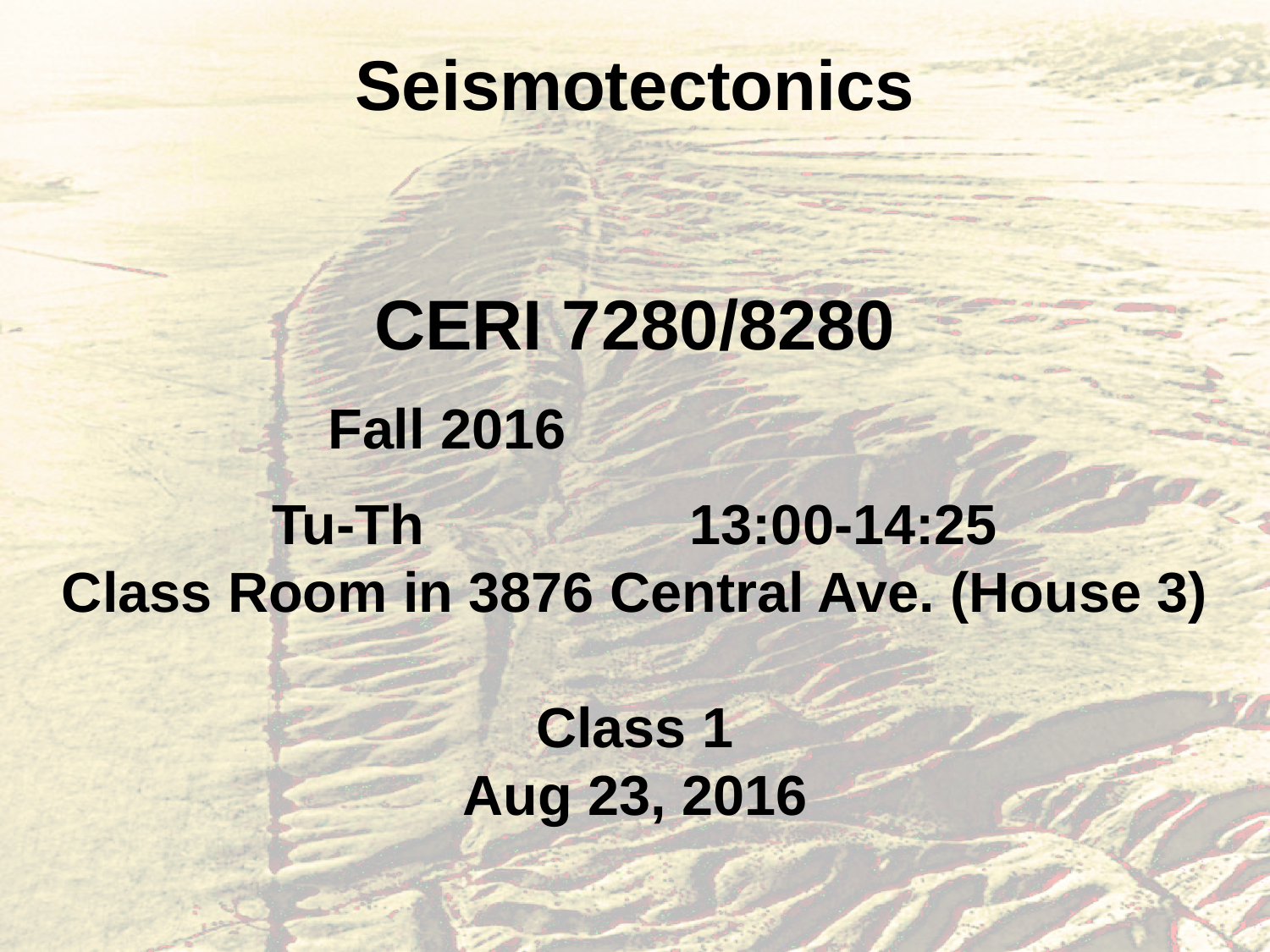

Seismotectonics

CERI 7280/8280
Fall 2016
Tu-Th                 13:00-14:25
Class Room in 3876 Central Ave. (House 3)

Class 1
Aug 23, 2016